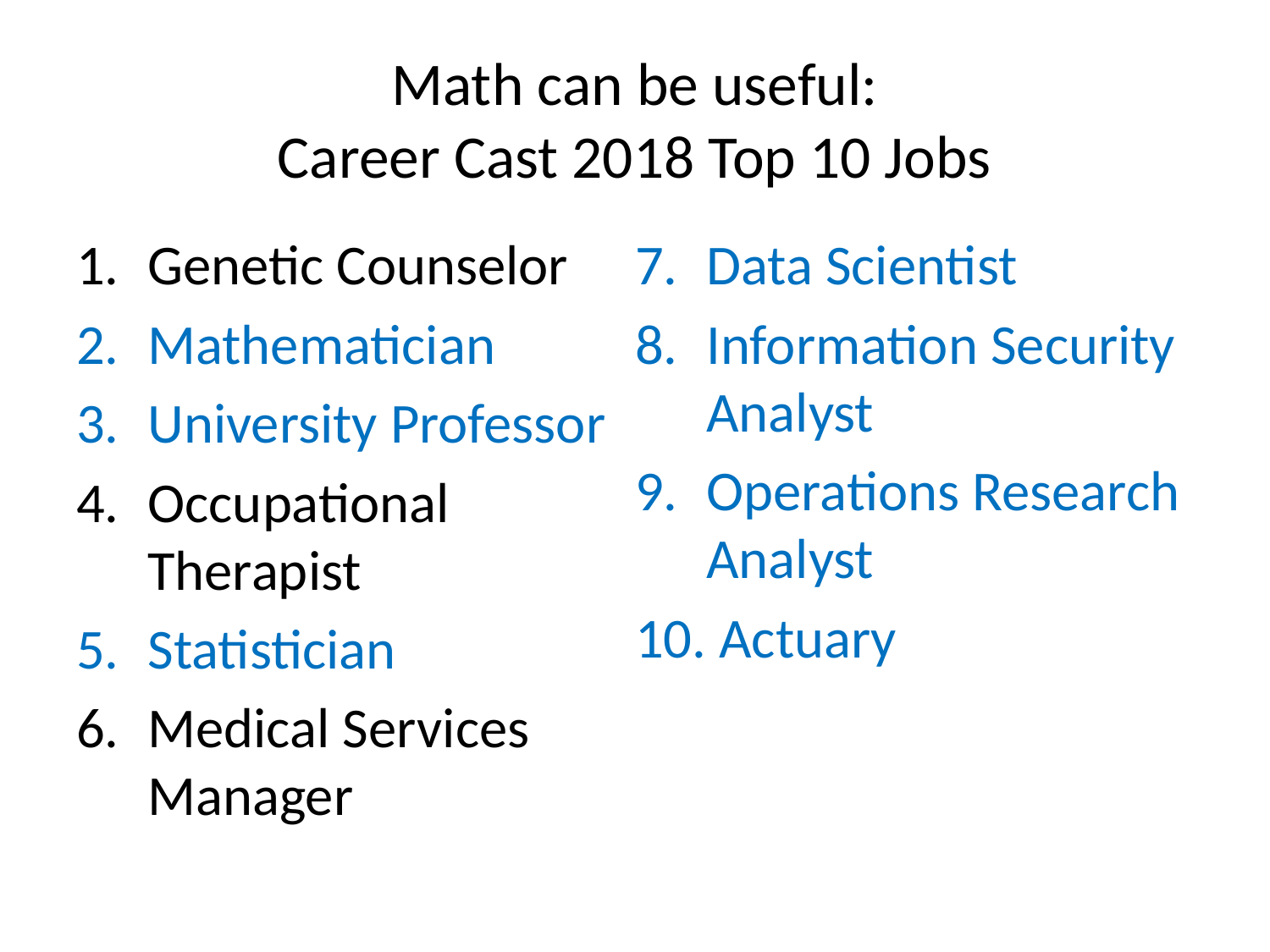

# Math can be useful: Career Cast 2018 Top 10 Jobs
Genetic Counselor
Mathematician
University Professor
Occupational Therapist
Statistician
Medical Services Manager
Data Scientist
Information Security Analyst
Operations Research Analyst
 Actuary